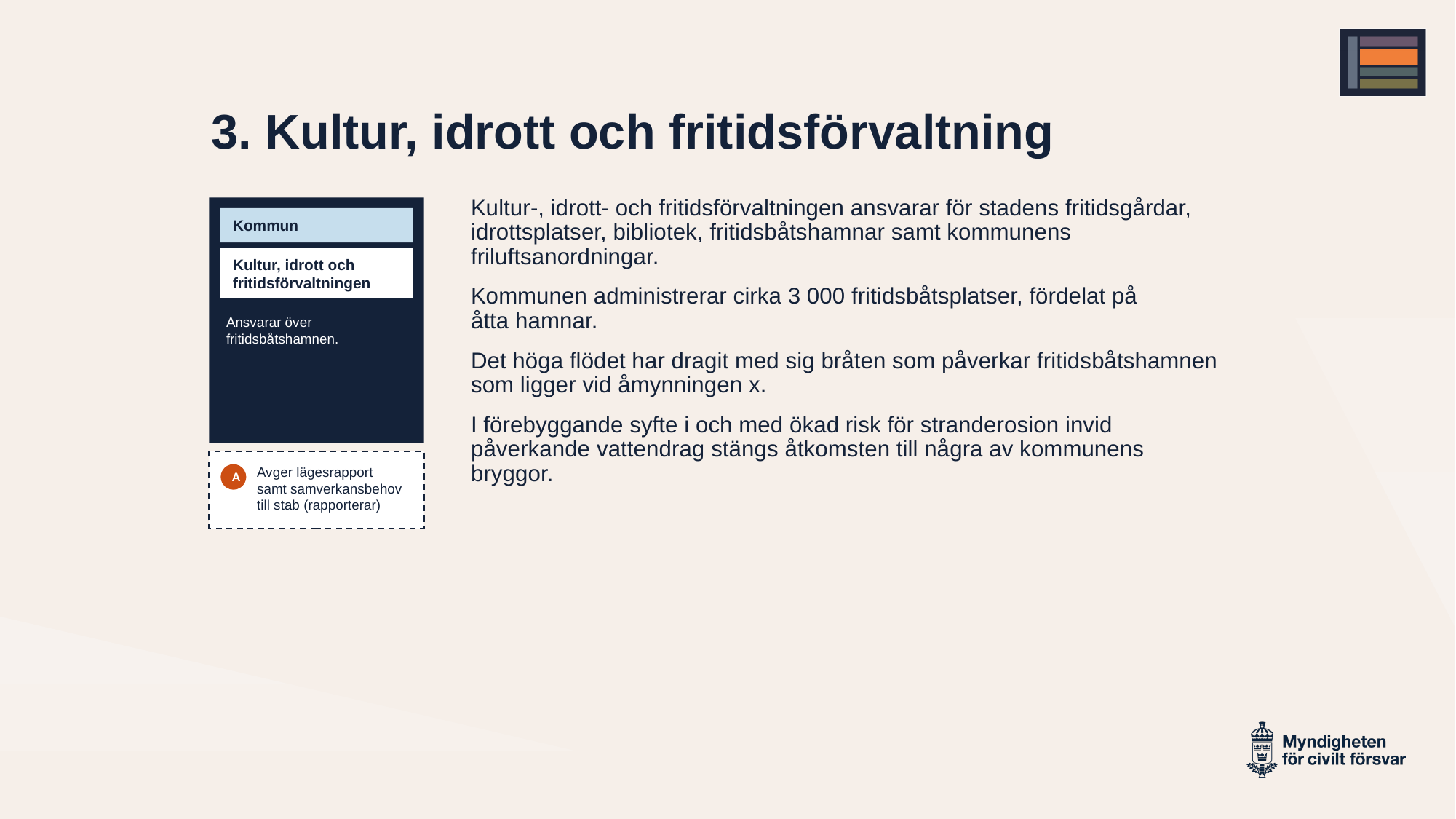

# 3. Kultur, idrott och fritidsförvaltning​
Kultur-, idrott- och fritidsförvaltningen ansvarar för stadens fritidsgårdar, idrottsplatser, bibliotek, fritidsbåtshamnar samt kommunens friluftsanordningar.
Kommunen administrerar cirka 3 000 fritidsbåtsplatser, fördelat på
åtta hamnar.
Det höga flödet har dragit med sig bråten som påverkar fritidsbåtshamnen som ligger vid åmynningen x.
I förebyggande syfte i och med ökad risk för stranderosion invid påverkande vattendrag stängs åtkomsten till några av kommunens bryggor.
Ansvarar över fritidsbåtshamnen.​
Kommun
Kultur, idrott och fritidsförvaltningen​

Avger lägesrapport samt samverkansbehov till stab (rapporterar)​
A